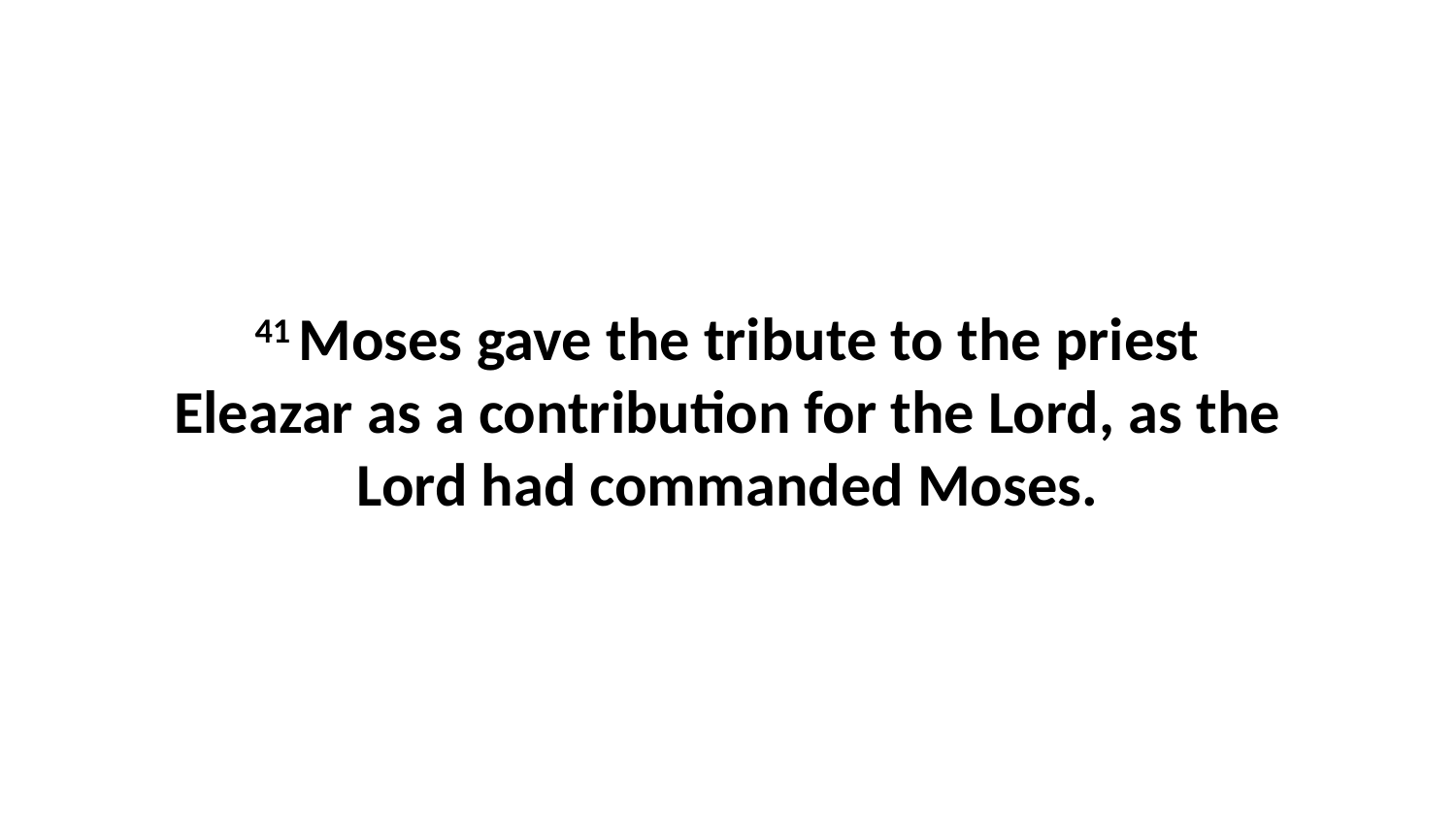

41 Moses gave the tribute to the priest Eleazar as a contribution for the Lord, as the Lord had commanded Moses.